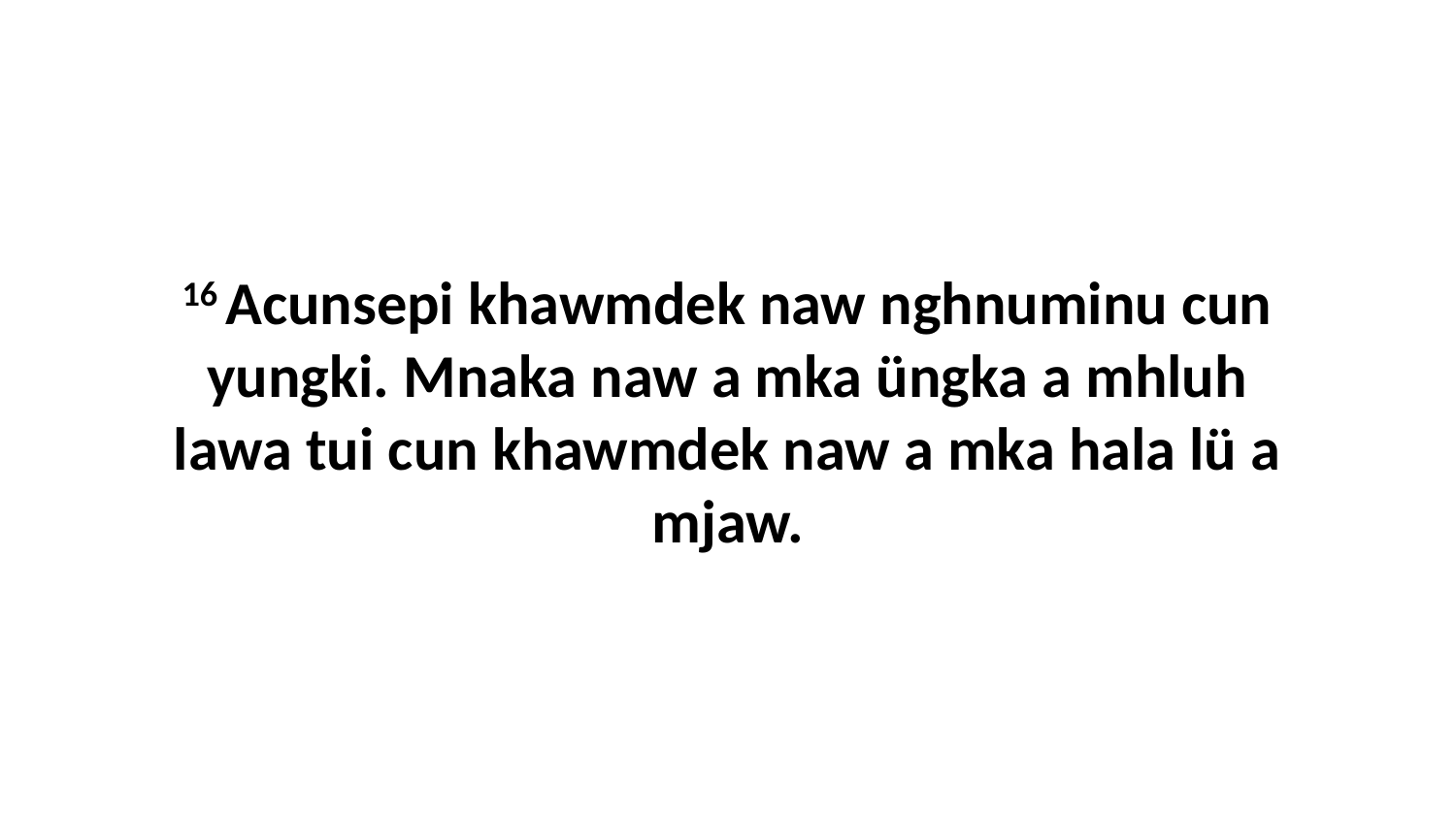

16 Acunsepi khawmdek naw nghnuminu cun yungki. Mnaka naw a mka üngka a mhluh lawa tui cun khawmdek naw a mka hala lü a mjaw.